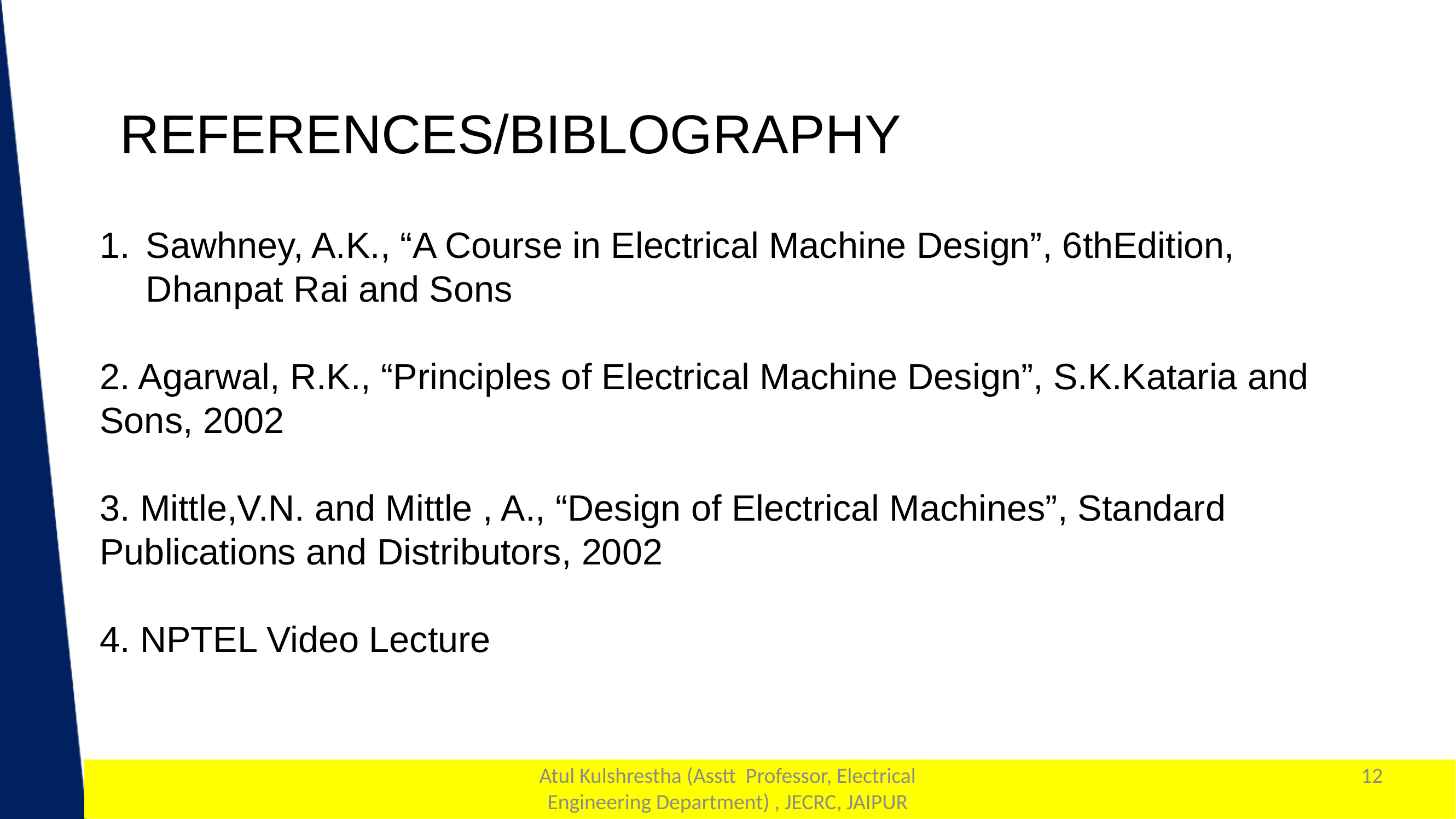

REFERENCES/BIBLOGRAPHY
Sawhney, A.K., “A Course in Electrical Machine Design”, 6thEdition, Dhanpat Rai and Sons

2. Agarwal, R.K., “Principles of Electrical Machine Design”, S.K.Kataria and Sons, 2002

3. Mittle,V.N. and Mittle , A., “Design of Electrical Machines”, Standard Publications and Distributors, 2002

4. NPTEL Video Lecture

Atul Kulshrestha (Asstt  Professor, Electrical Engineering Department) , JECRC, JAIPUR
12
1